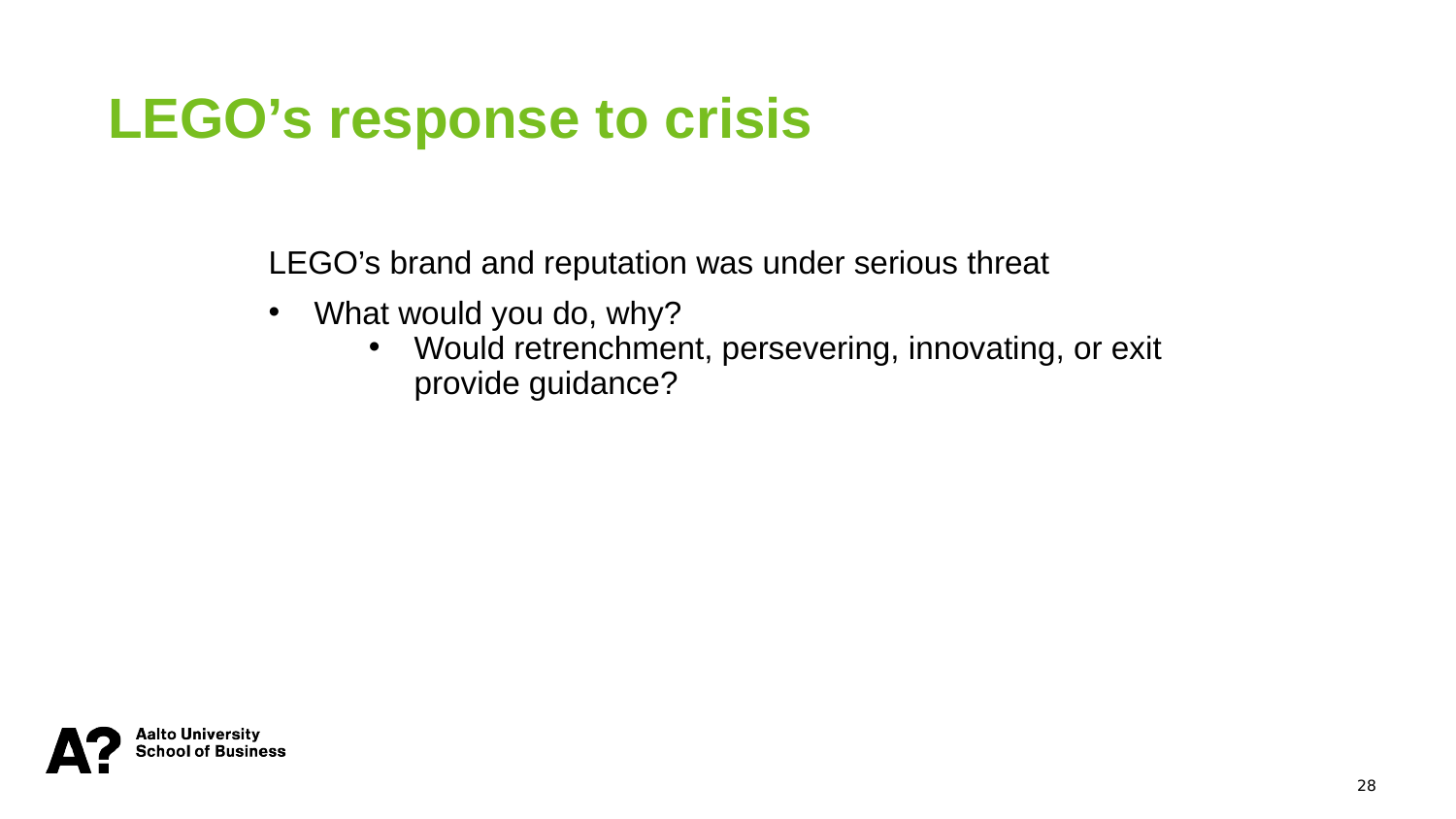

LEGO’s response to crisis
LEGO’s brand and reputation was under serious threat
What would you do, why?
Would retrenchment, persevering, innovating, or exit provide guidance?

28